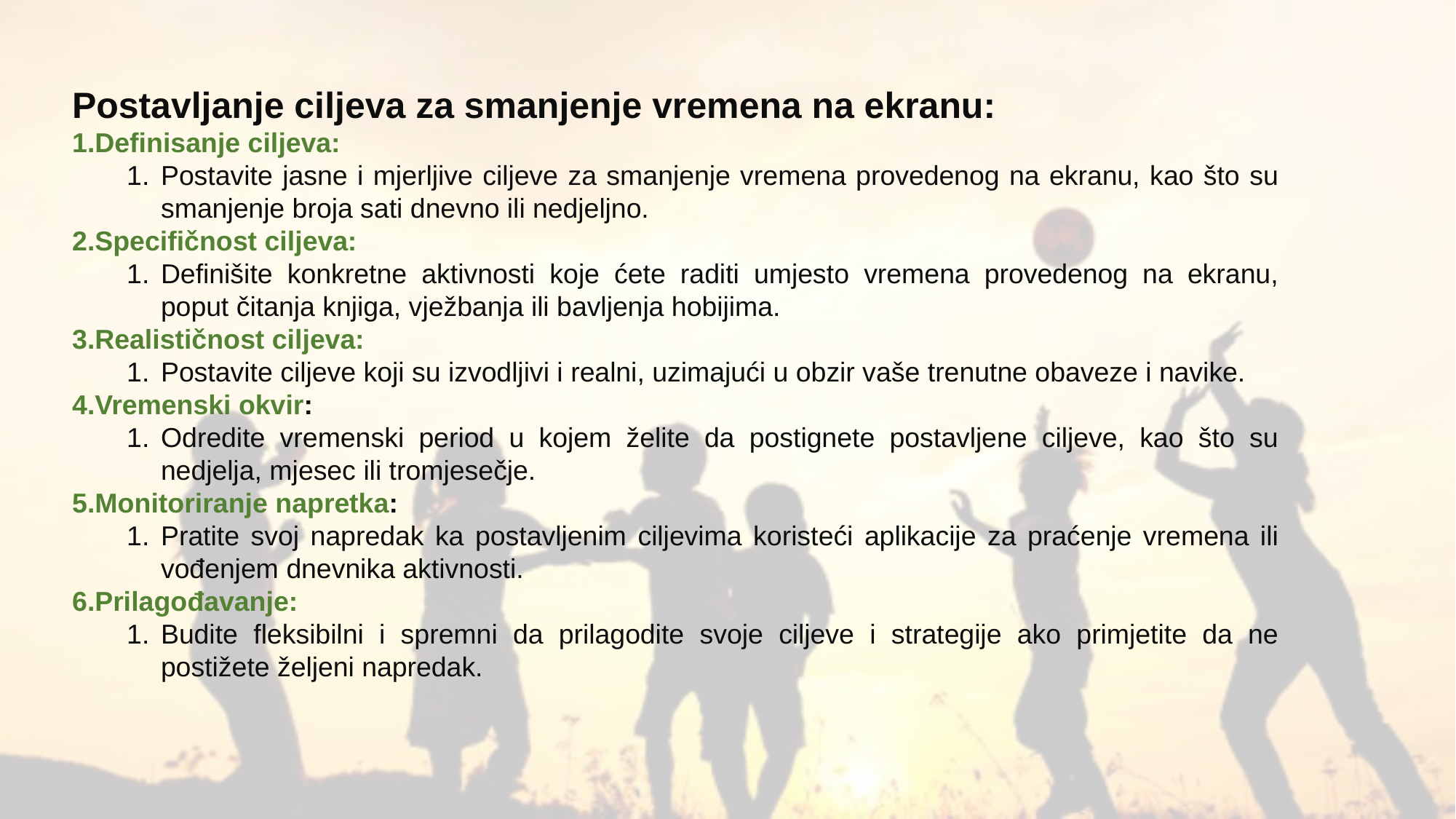

Postavljanje ciljeva za smanjenje vremena na ekranu:
Definisanje ciljeva:
Postavite jasne i mjerljive ciljeve za smanjenje vremena provedenog na ekranu, kao što su smanjenje broja sati dnevno ili nedjeljno.
Specifičnost ciljeva:
Definišite konkretne aktivnosti koje ćete raditi umjesto vremena provedenog na ekranu, poput čitanja knjiga, vježbanja ili bavljenja hobijima.
Realističnost ciljeva:
Postavite ciljeve koji su izvodljivi i realni, uzimajući u obzir vaše trenutne obaveze i navike.
Vremenski okvir:
Odredite vremenski period u kojem želite da postignete postavljene ciljeve, kao što su nedjelja, mjesec ili tromjesečje.
Monitoriranje napretka:
Pratite svoj napredak ka postavljenim ciljevima koristeći aplikacije za praćenje vremena ili vođenjem dnevnika aktivnosti.
Prilagođavanje:
Budite fleksibilni i spremni da prilagodite svoje ciljeve i strategije ako primjetite da ne postižete željeni napredak.